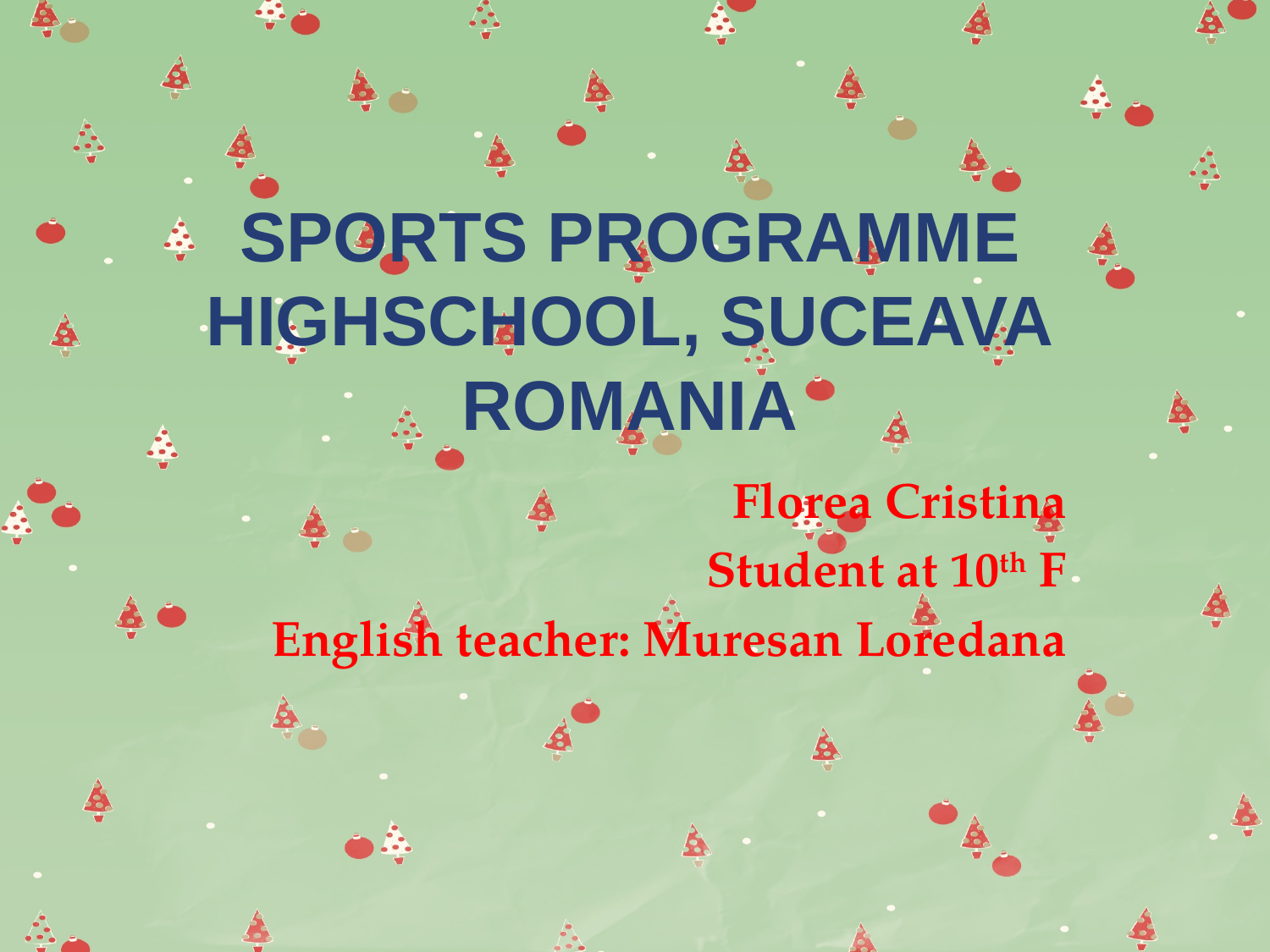

# Sports programme highschool, Suceava Romania
Florea Cristina
Student at 10th F
English teacher: Muresan Loredana